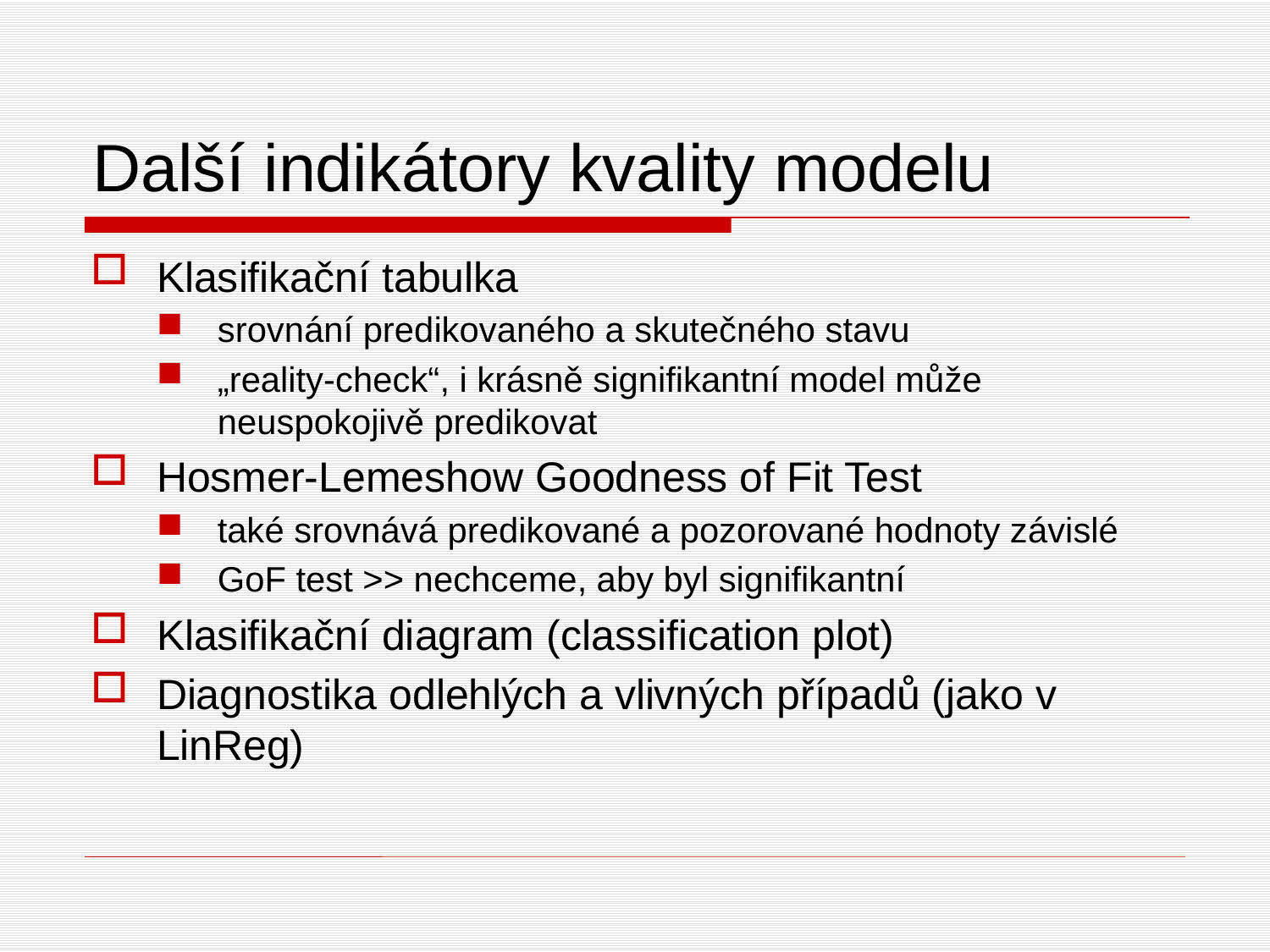

# Další indikátory kvality modelu
Klasifikační tabulka
srovnání predikovaného a skutečného stavu
„reality-check“, i krásně signifikantní model může neuspokojivě predikovat
Hosmer-Lemeshow Goodness of Fit Test
také srovnává predikované a pozorované hodnoty závislé
GoF test >> nechceme, aby byl signifikantní
Klasifikační diagram (classification plot)
Diagnostika odlehlých a vlivných případů (jako v LinReg)